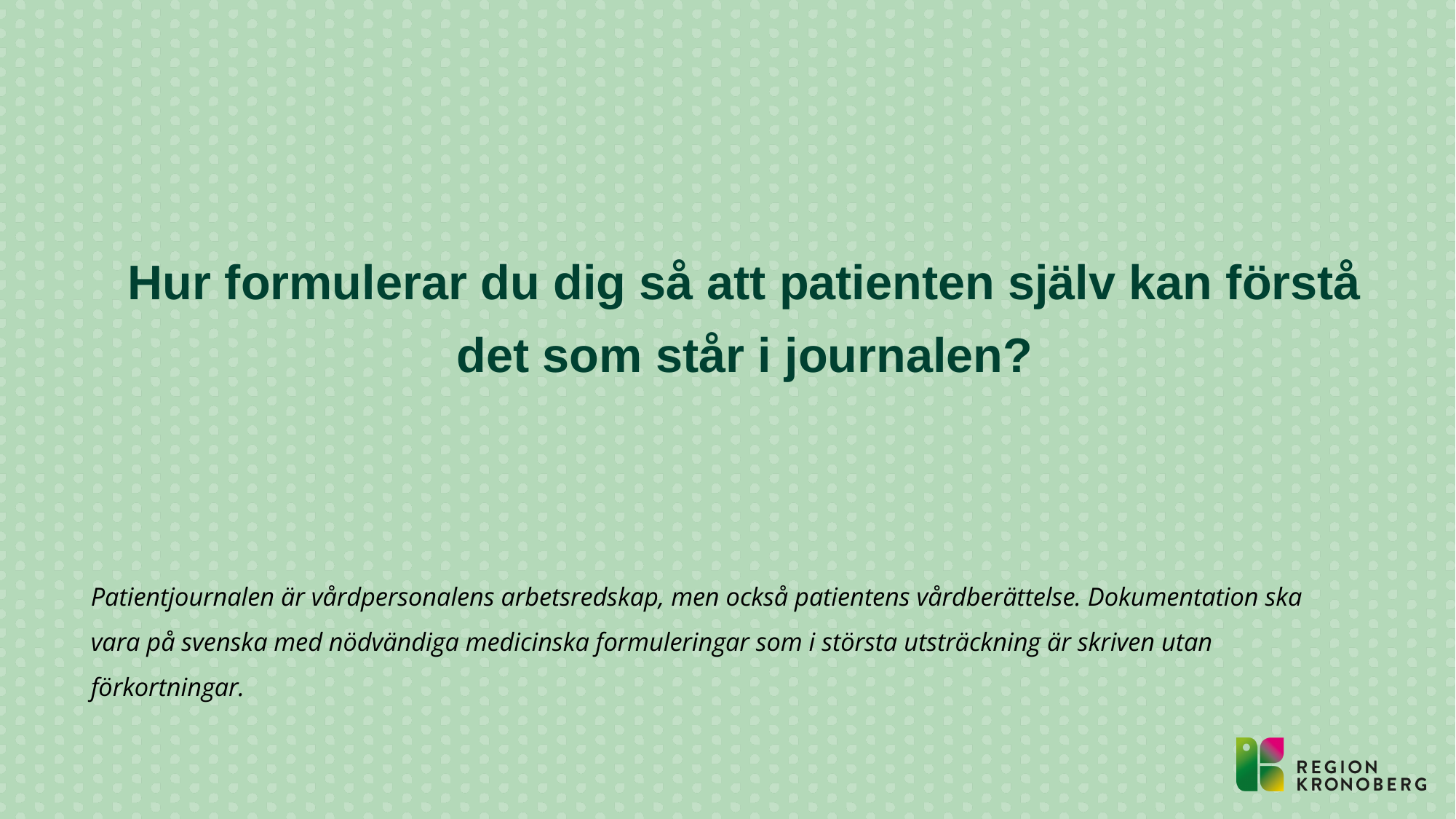

# Hur formulerar du dig så att patienten själv kan förstå det som står i journalen?

Patientjournalen är vårdpersonalens arbetsredskap, men också patientens vårdberättelse. Dokumentation ska vara på svenska med nödvändiga medicinska formuleringar som i största utsträckning är skriven utan förkortningar.